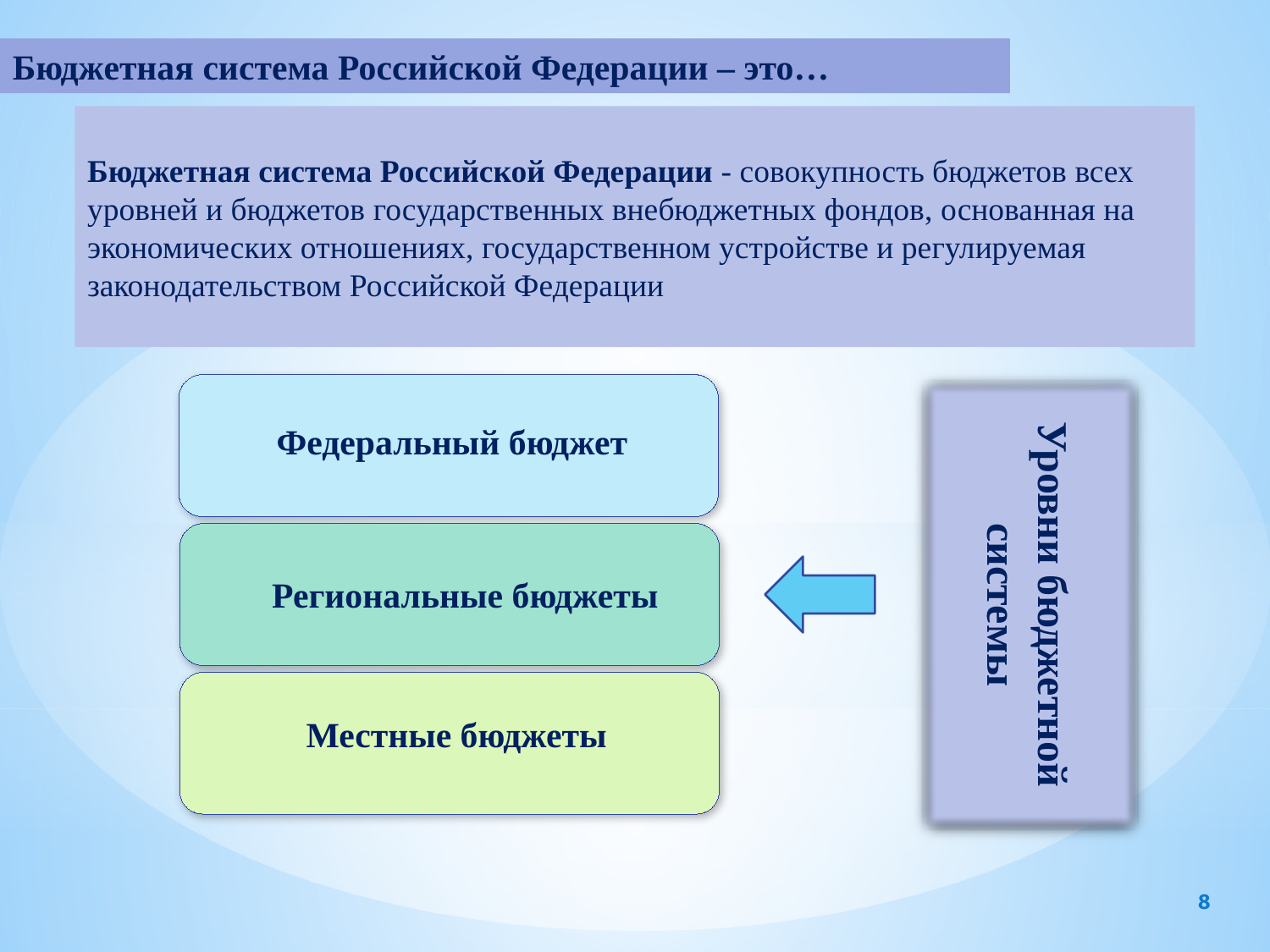

Бюджетная система Российской Федерации – это…

Бюджетная система Российской Федерации - совокупность бюджетов всех уровней и бюджетов государственных внебюджетных фондов, основанная на экономических отношениях, государственном устройстве и регулируемая законодательством Российской Федерации

Федеральный бюджет

Уровни бюджетной системы

Региональные бюджеты
Местные бюджеты
8